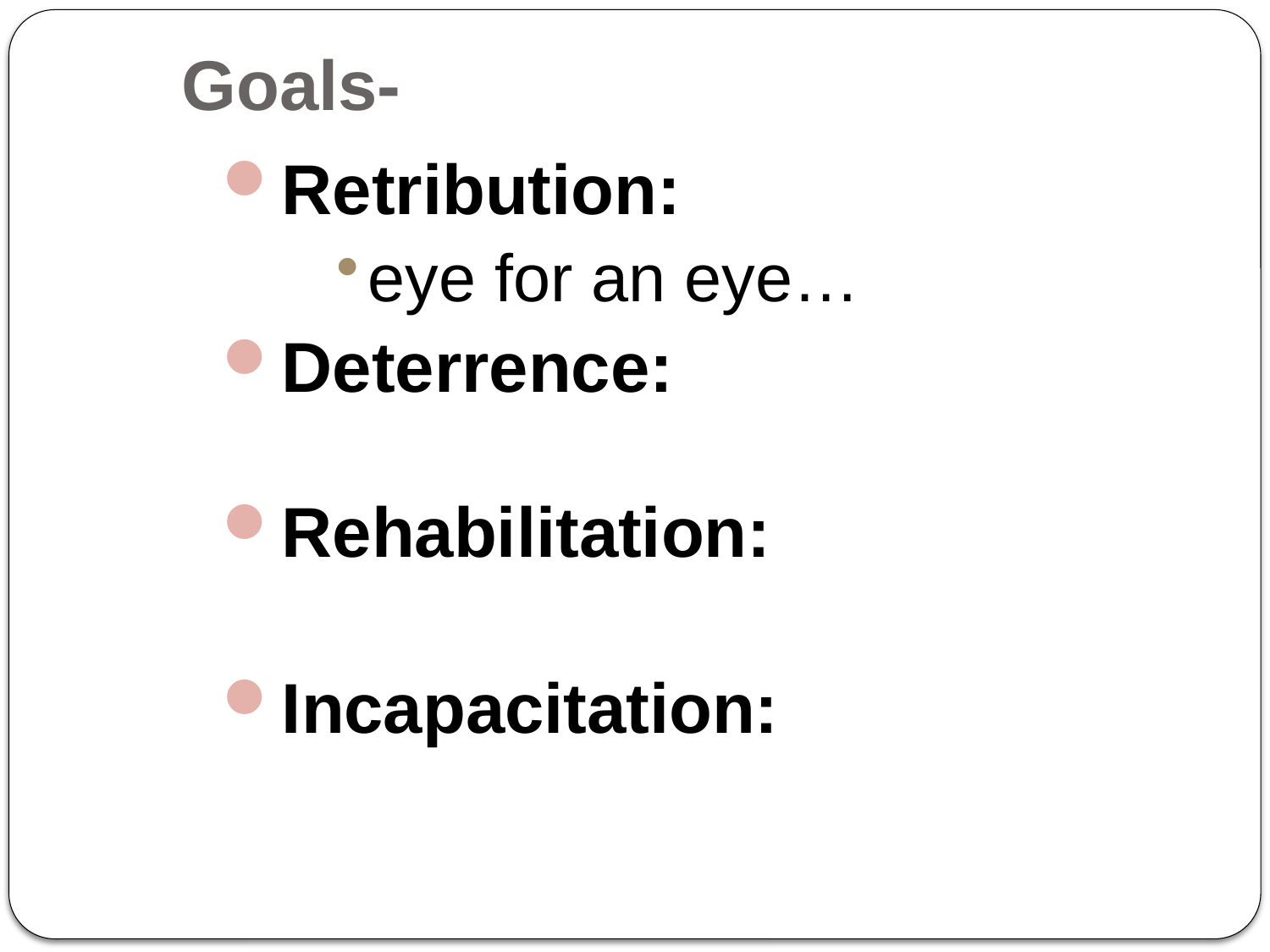

# Goals-
Retribution:
eye for an eye…
Deterrence:
Rehabilitation:
Incapacitation: